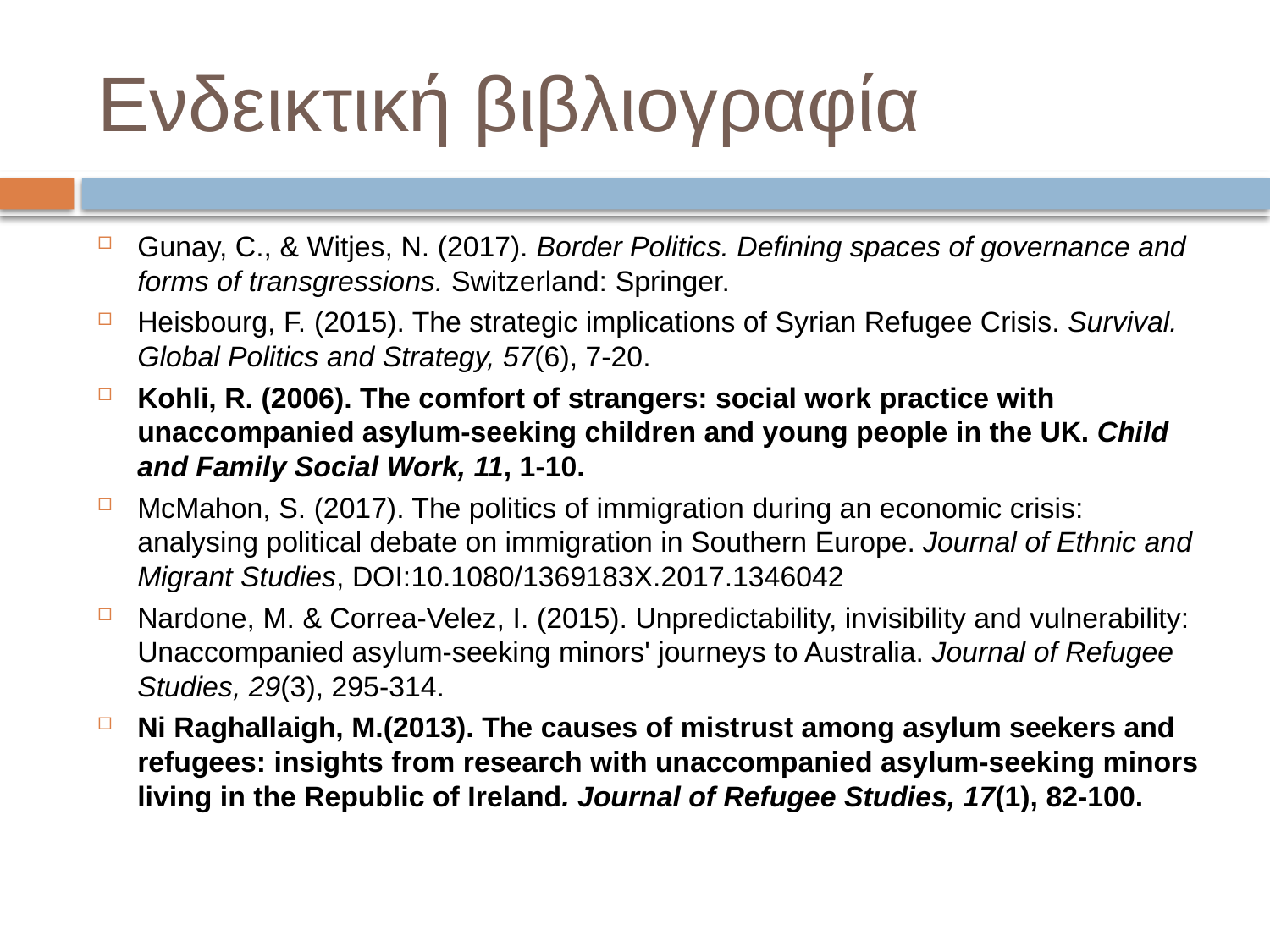

# Ενδεικτική βιβλιογραφία
Gunay, C., & Witjes, N. (2017). Border Politics. Defining spaces of governance and forms of transgressions. Switzerland: Springer.
Heisbourg, F. (2015). The strategic implications of Syrian Refugee Crisis. Survival. Global Politics and Strategy, 57(6), 7-20.
Kohli, R. (2006). The comfort of strangers: social work practice with unaccompanied asylum-seeking children and young people in the UK. Child and Family Social Work, 11, 1-10.
McMahon, S. (2017). The politics of immigration during an economic crisis: analysing political debate on immigration in Southern Europe. Journal of Ethnic and Migrant Studies, DOI:10.1080/1369183X.2017.1346042
Nardone, M. & Correa-Velez, I. (2015). Unpredictability, invisibility and vulnerability: Unaccompanied asylum-seeking minors' journeys to Australia. Journal of Refugee Studies, 29(3), 295-314.
Ni Raghallaigh, M.(2013). The causes of mistrust among asylum seekers and refugees: insights from research with unaccompanied asylum-seeking minors living in the Republic of Ireland. Journal of Refugee Studies, 17(1), 82-100.